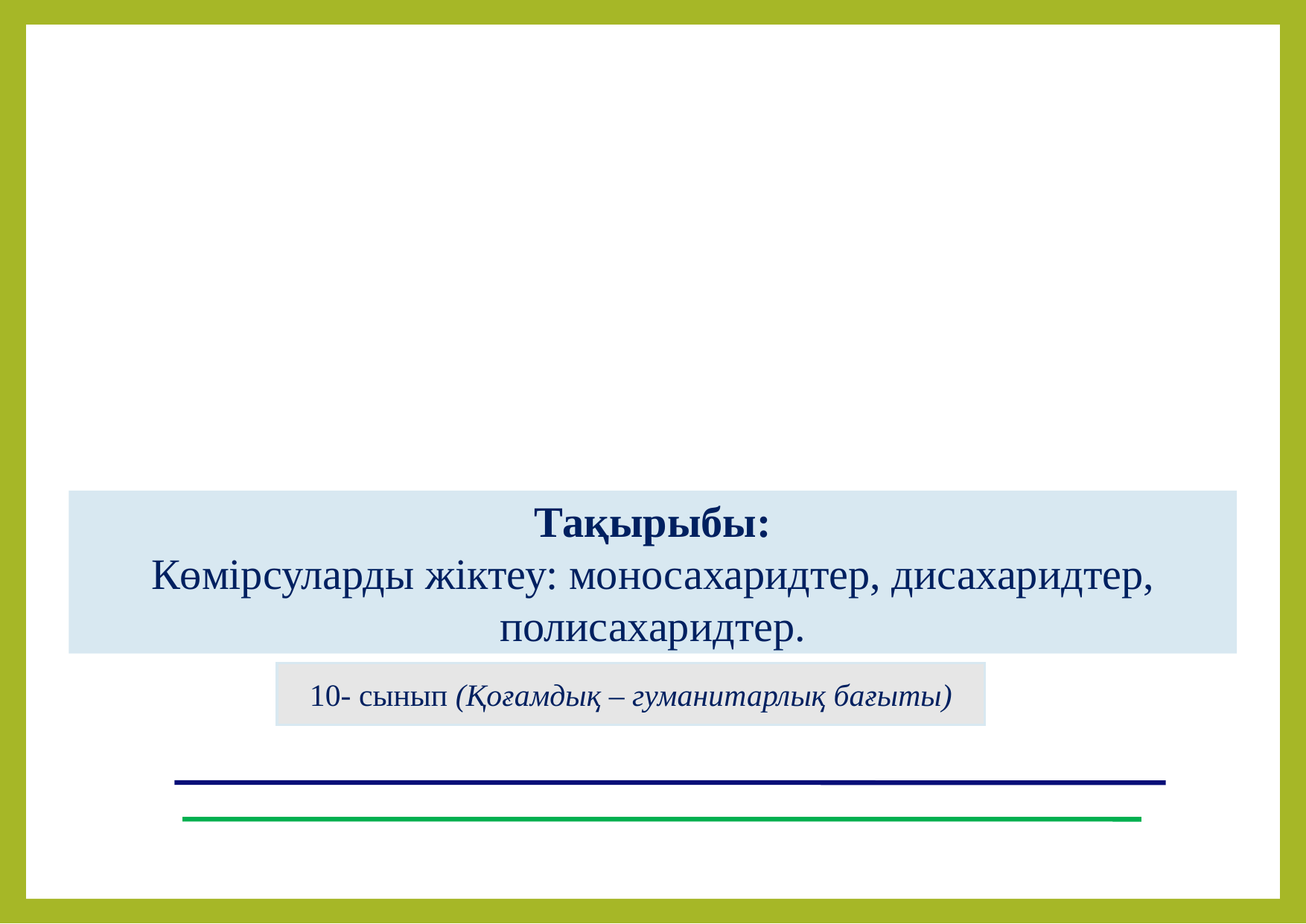

Тақырыбы:
Көмірсуларды жіктеу: моносахаридтер, дисахаридтер, полисахаридтер.

10- сынып (Қоғамдық – гуманитарлық бағыты)